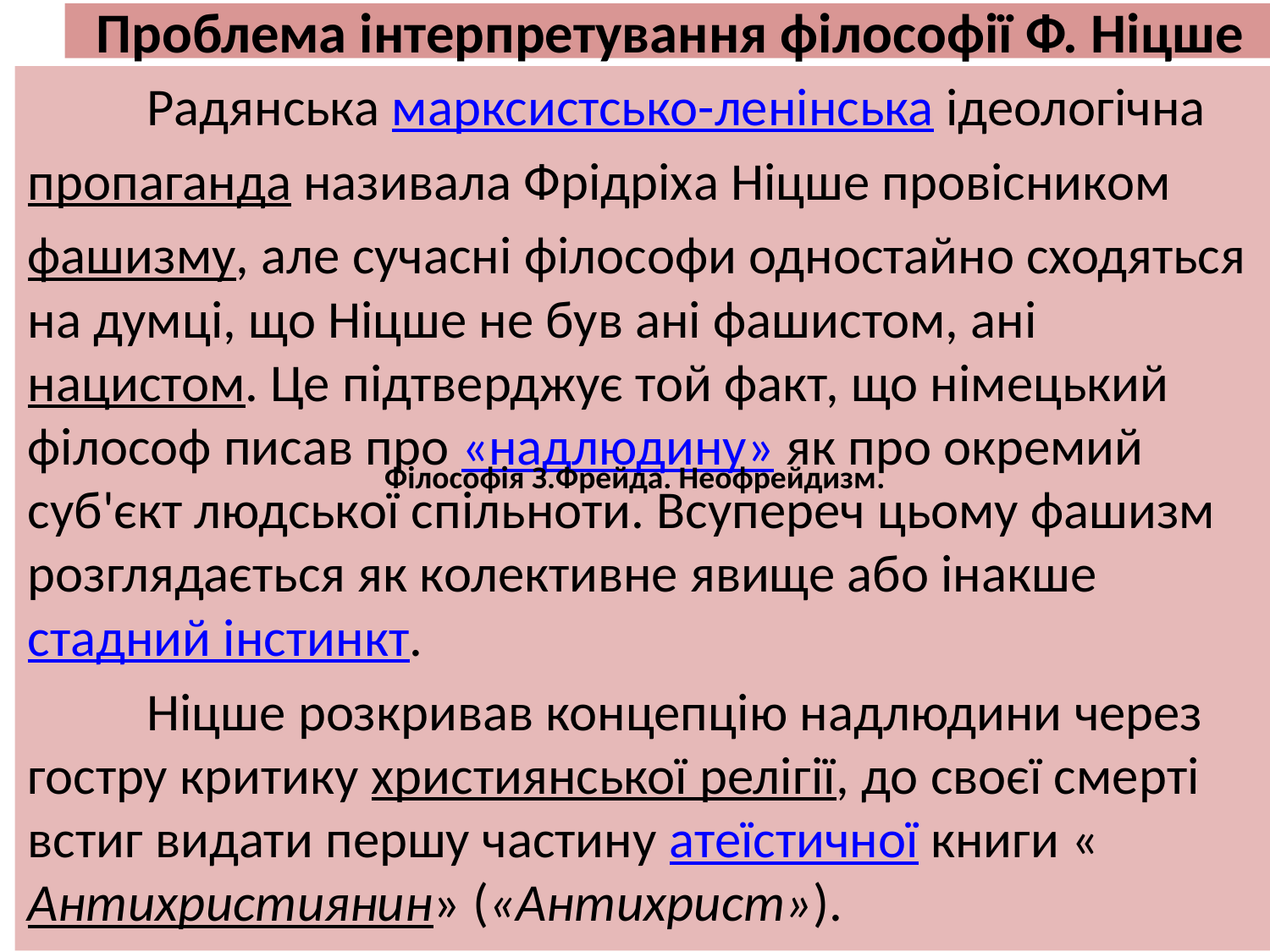

# Проблема інтерпретування філософії Ф. Ніцше
	Радянська марксистсько-ленінська ідеологічна
пропаганда називала Фрідріха Ніцше провісником
фашизму, але сучасні філософи одностайно сходяться на думці, що Ніцше не був ані фашистом, ані нацистом. Це підтверджує той факт, що німецький філософ писав про «надлюдину» як про окремий суб'єкт людської спільноти. Всупереч цьому фашизм розглядається як колективне явище або інакше стадний інстинкт.
	Ніцше розкривав концепцію надлюдини через гостру критику християнської релігії, до своєї смерті встиг видати першу частину атеїстичної книги «Антихристиянин» («Антихрист»).
Філософія З.Фрейда. Неофрейдизм.